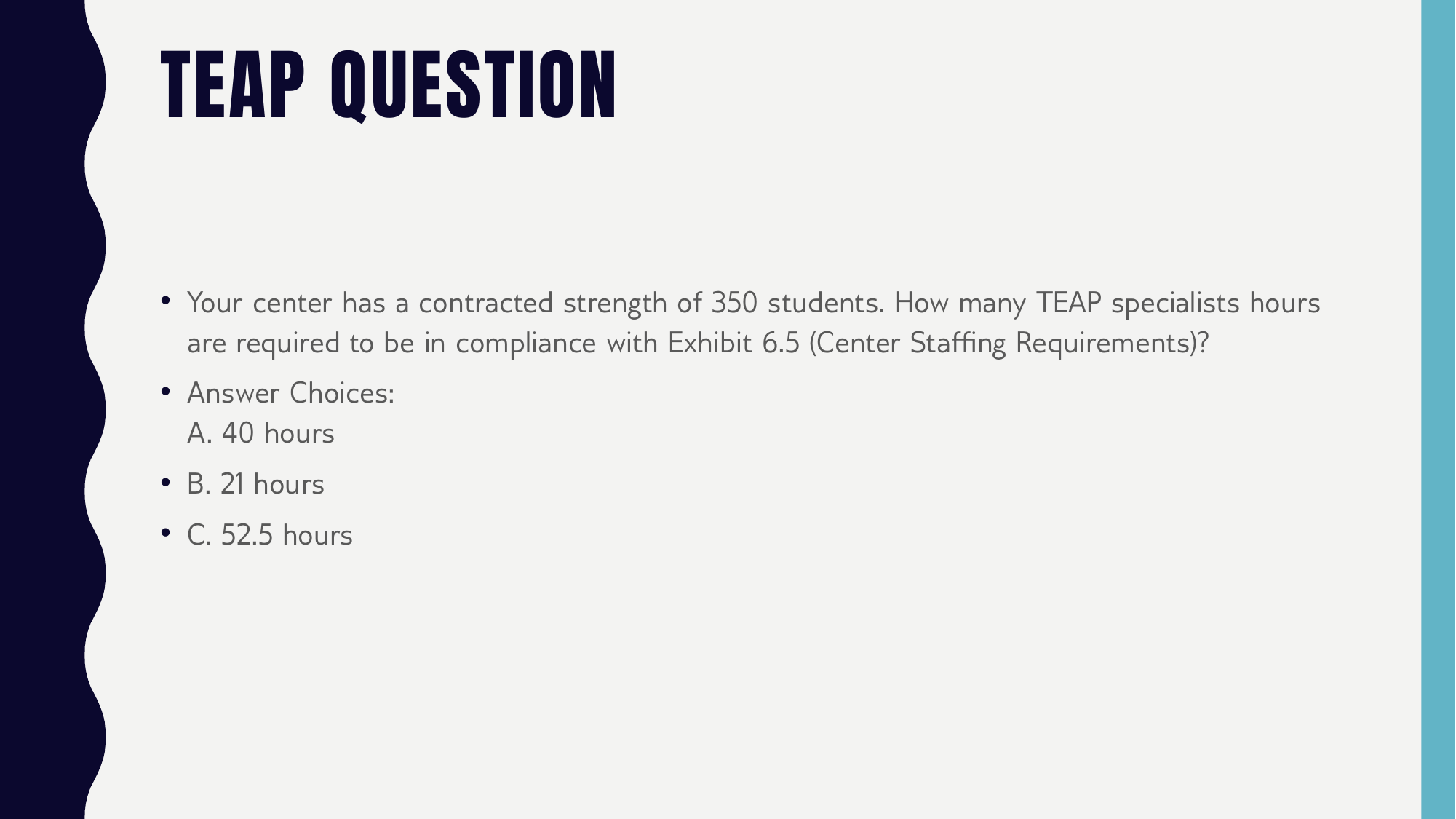

# TEAP Question
Your center has a contracted strength of 350 students. How many TEAP specialists hours are required to be in compliance with Exhibit 6.5 (Center Staffing Requirements)?
Answer Choices:
A. 40 hours
B. 21 hours
C. 52.5 hours